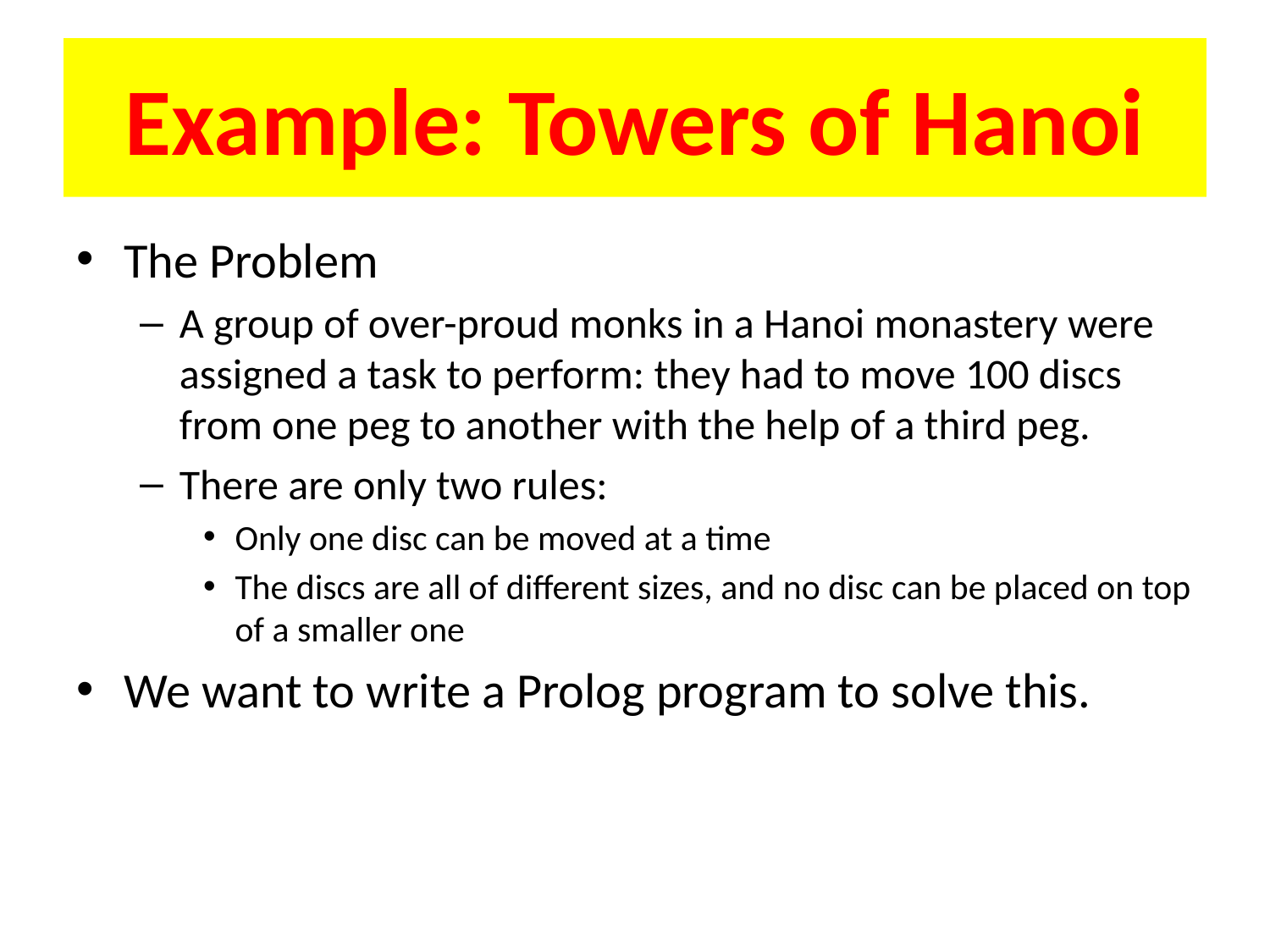

# Example: Towers of Hanoi
The Problem
A group of over-proud monks in a Hanoi monastery were assigned a task to perform: they had to move 100 discs from one peg to another with the help of a third peg.
There are only two rules:
Only one disc can be moved at a time
The discs are all of different sizes, and no disc can be placed on top of a smaller one
We want to write a Prolog program to solve this.